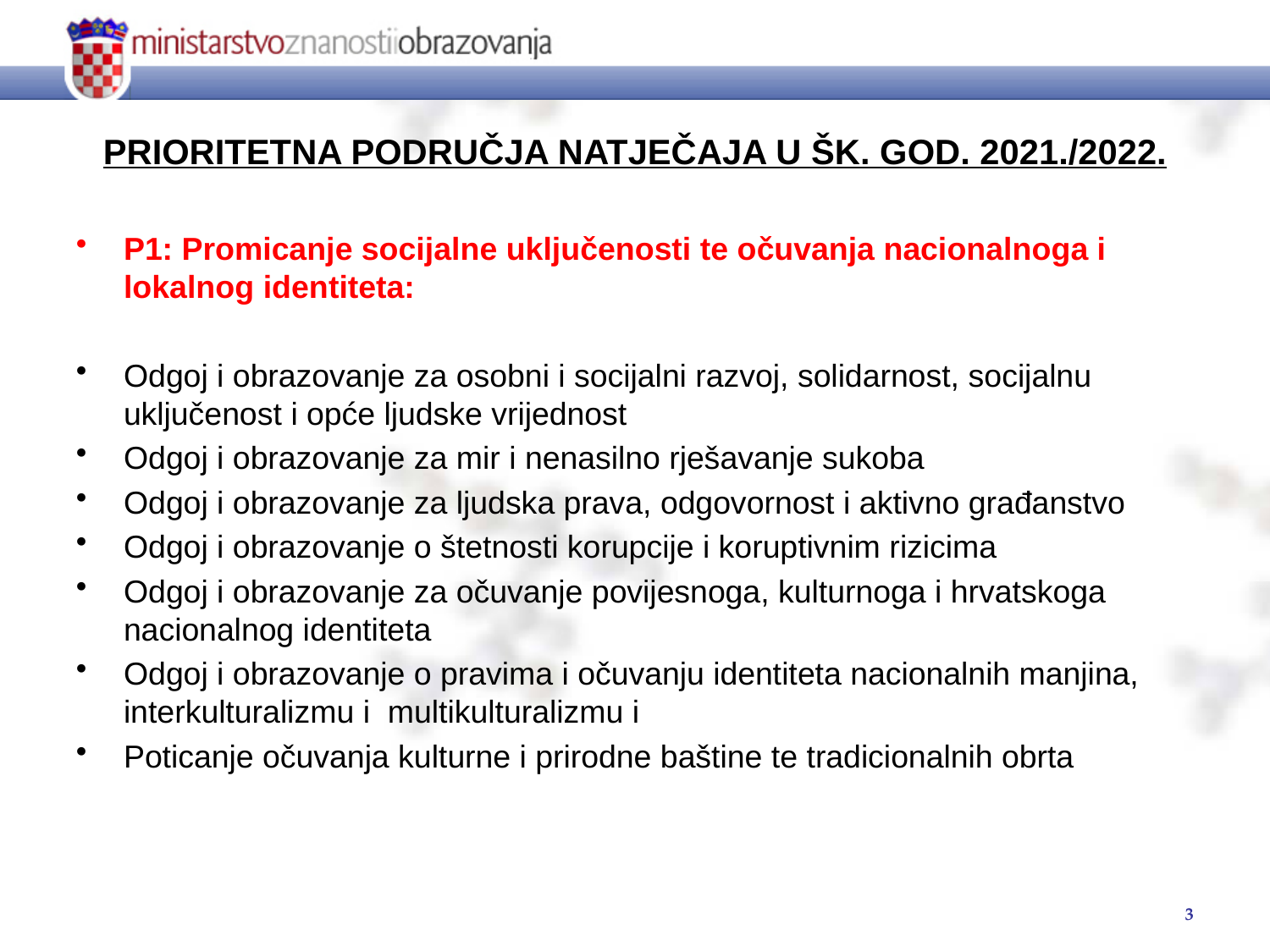

# PRIORITETNA PODRUČJA NATJEČAJA U ŠK. GOD. 2021./2022.
P1: Promicanje socijalne uključenosti te očuvanja nacionalnoga i lokalnog identiteta:

Odgoj i obrazovanje za osobni i socijalni razvoj, solidarnost, socijalnu uključenost i opće ljudske vrijednost
Odgoj i obrazovanje za mir i nenasilno rješavanje sukoba
Odgoj i obrazovanje za ljudska prava, odgovornost i aktivno građanstvo
Odgoj i obrazovanje o štetnosti korupcije i koruptivnim rizicima
Odgoj i obrazovanje za očuvanje povijesnoga, kulturnoga i hrvatskoga nacionalnog identiteta
Odgoj i obrazovanje o pravima i očuvanju identiteta nacionalnih manjina, interkulturalizmu i  multikulturalizmu i
Poticanje očuvanja kulturne i prirodne baštine te tradicionalnih obrta

3